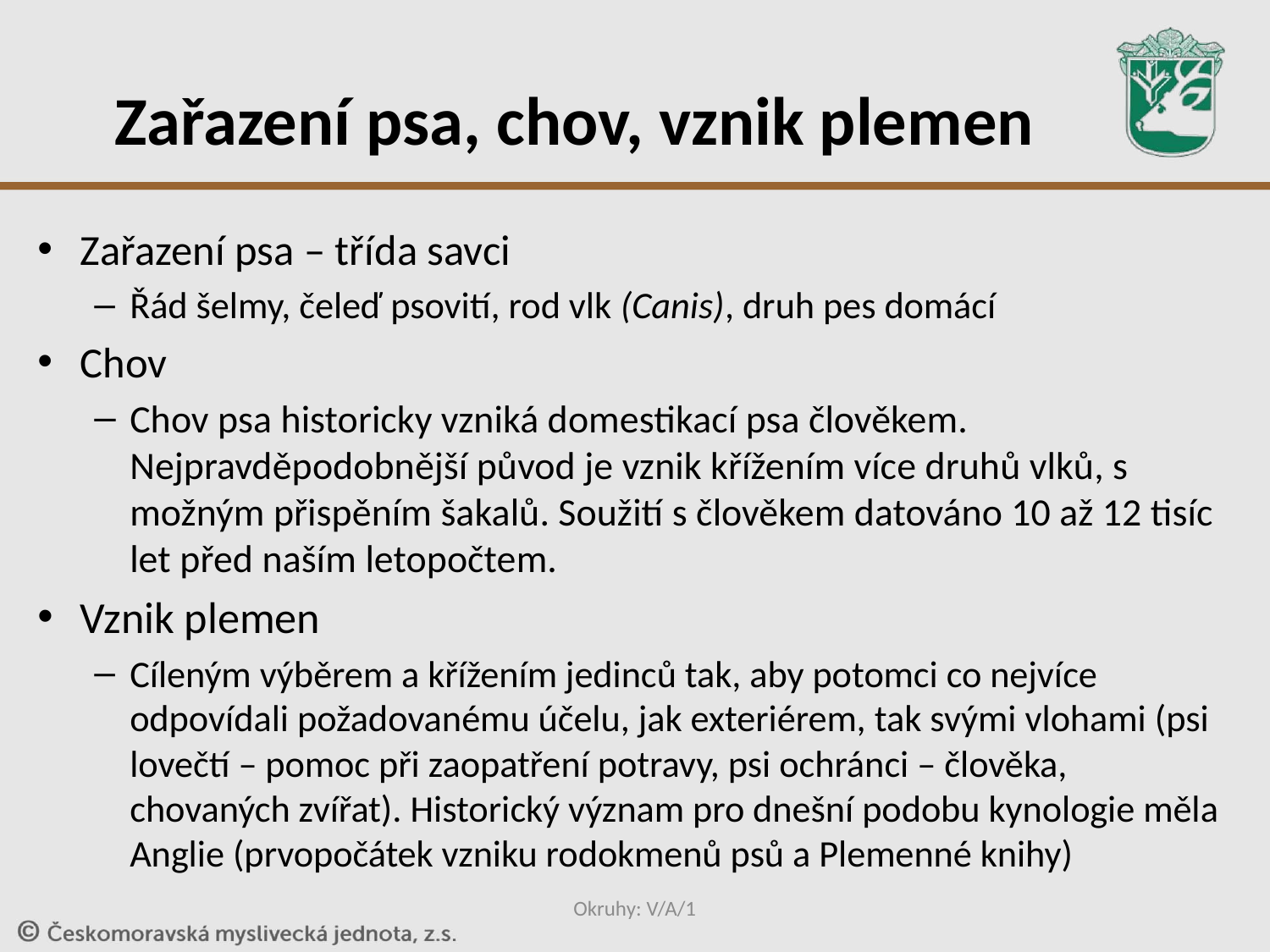

# Zařazení psa, chov, vznik plemen
Zařazení psa – třída savci
Řád šelmy, čeleď psovití, rod vlk (Canis), druh pes domácí
Chov
Chov psa historicky vzniká domestikací psa člověkem. Nejpravděpodobnější původ je vznik křížením více druhů vlků, s možným přispěním šakalů. Soužití s člověkem datováno 10 až 12 tisíc let před naším letopočtem.
Vznik plemen
Cíleným výběrem a křížením jedinců tak, aby potomci co nejvíce odpovídali požadovanému účelu, jak exteriérem, tak svými vlohami (psi lovečtí – pomoc při zaopatření potravy, psi ochránci – člověka, chovaných zvířat). Historický význam pro dnešní podobu kynologie měla Anglie (prvopočátek vzniku rodokmenů psů a Plemenné knihy)

Okruhy: V/A/1